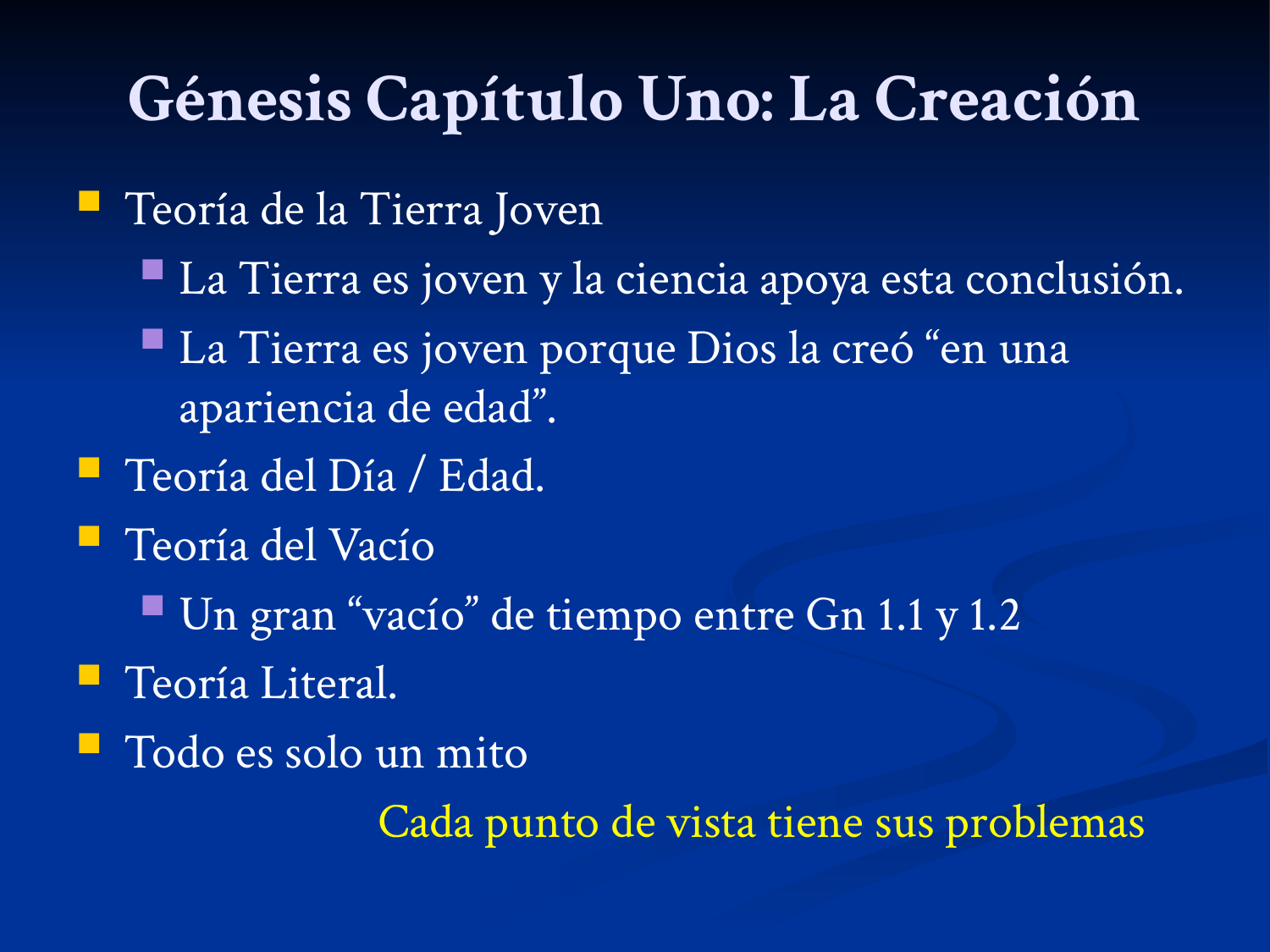

# Génesis Capítulo Uno: La Creación
Teoría de la Tierra Joven
La Tierra es joven y la ciencia apoya esta conclusión.
La Tierra es joven porque Dios la creó “en una apariencia de edad”.
Teoría del Día / Edad.
Teoría del Vacío
Un gran “vacío” de tiempo entre Gn 1.1 y 1.2
Teoría Literal.
Todo es solo un mito
			Cada punto de vista tiene sus problemas